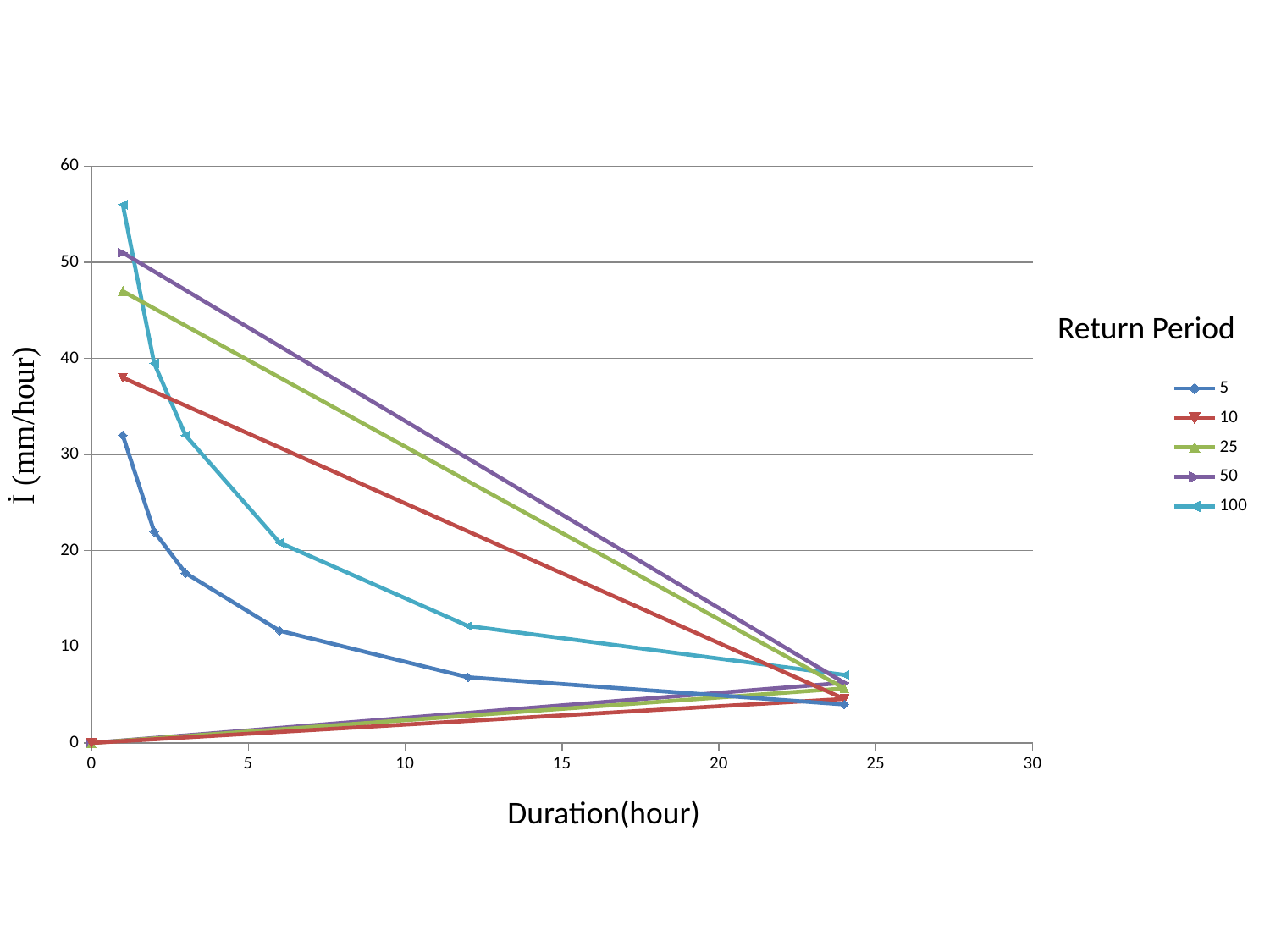

### Chart

| Category |  |  |  |  |  |
|---|---|---|---|---|---|
Return Period
Duration(hour)